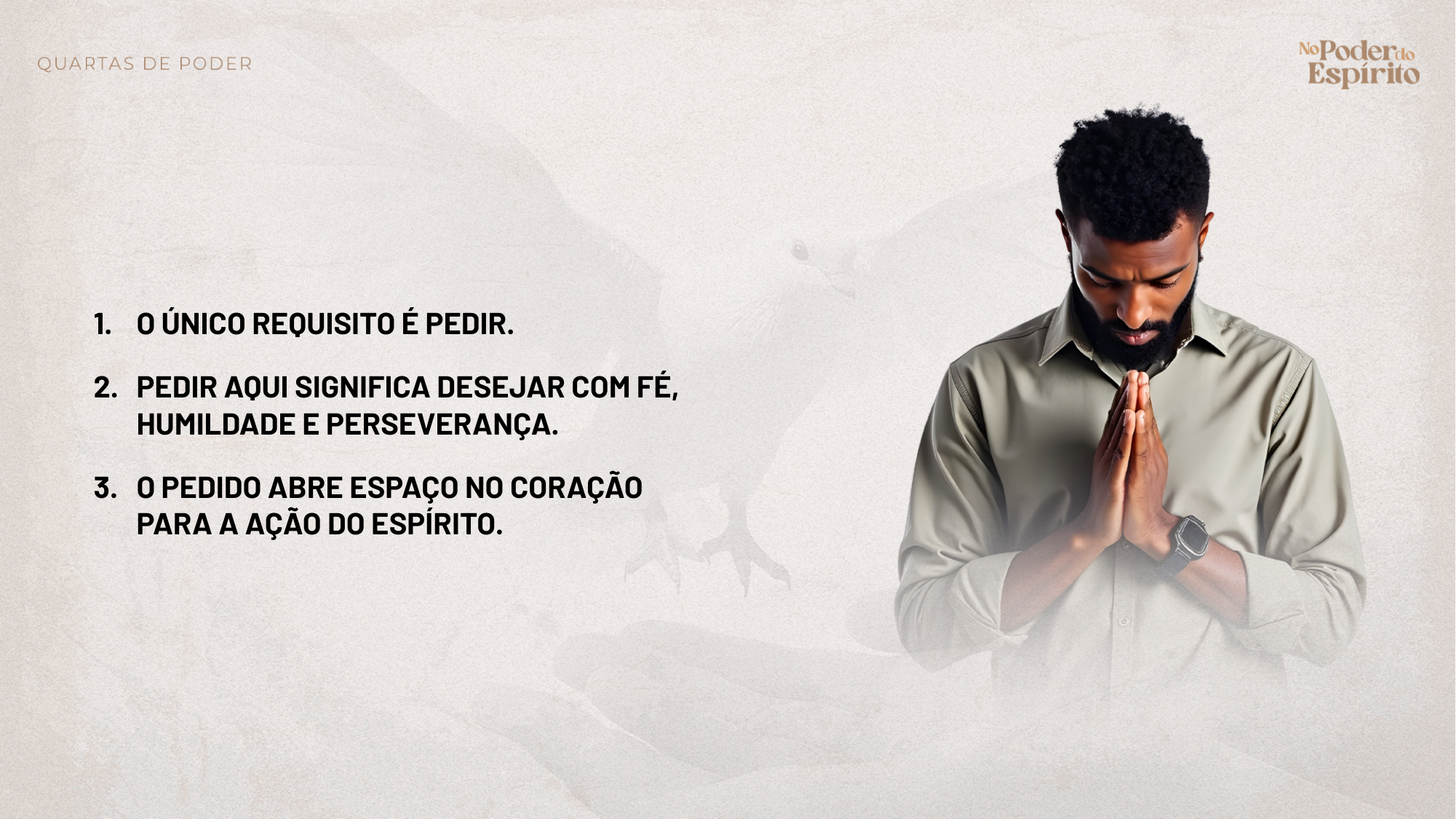

O único requisito é pedir.
Pedir aqui significa desejar com fé, humildade e perseverança.
O pedido abre espaço no coração para a ação do Espírito.